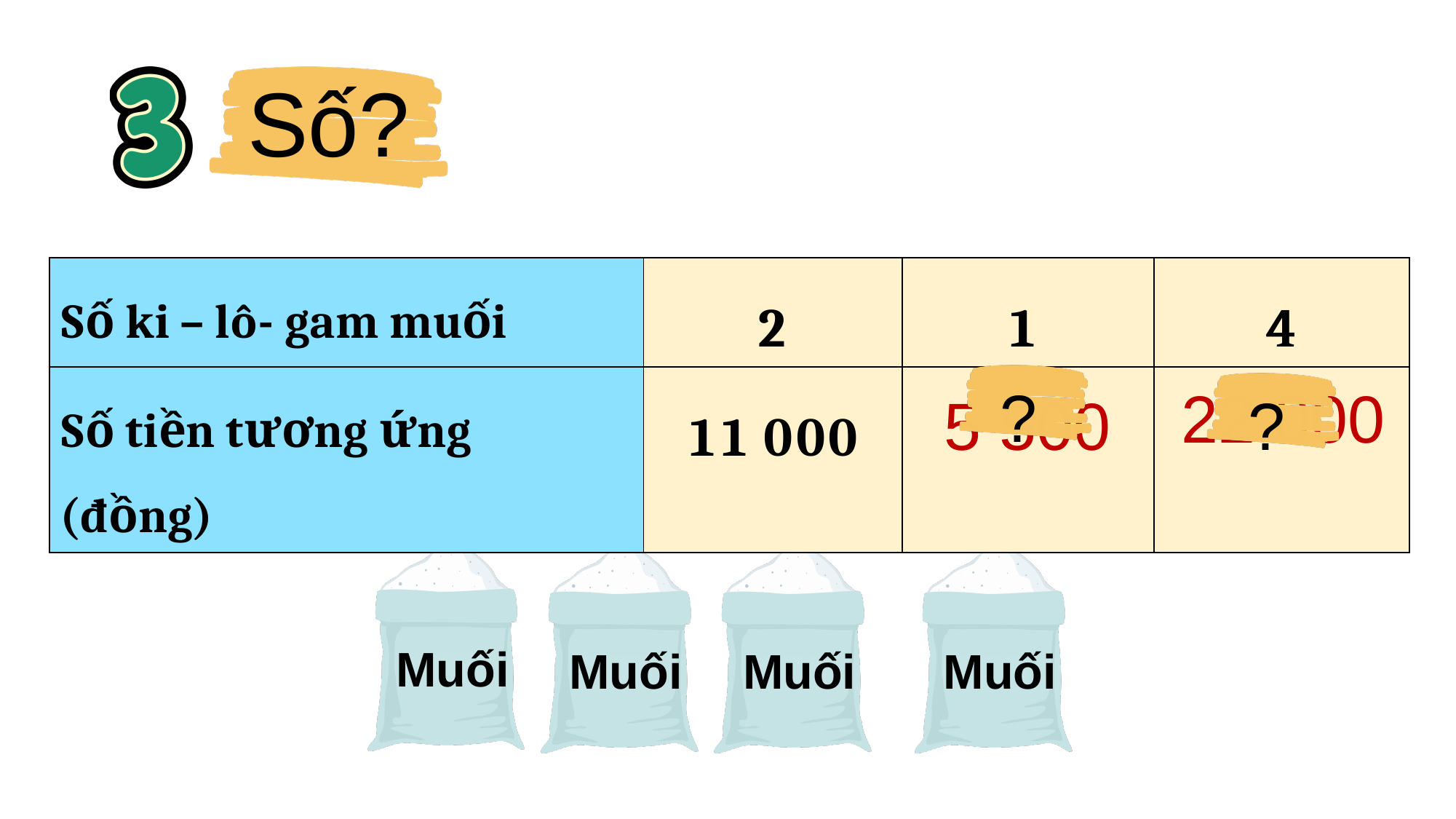

Số?
| Số ki – lô- gam muối | 2 | 1 | 4 |
| --- | --- | --- | --- |
| Số tiền tương ứng (đồng) | 11 000 |  |  |

?
22 000

?
5 500

Muối

Muối

Muối

Muối